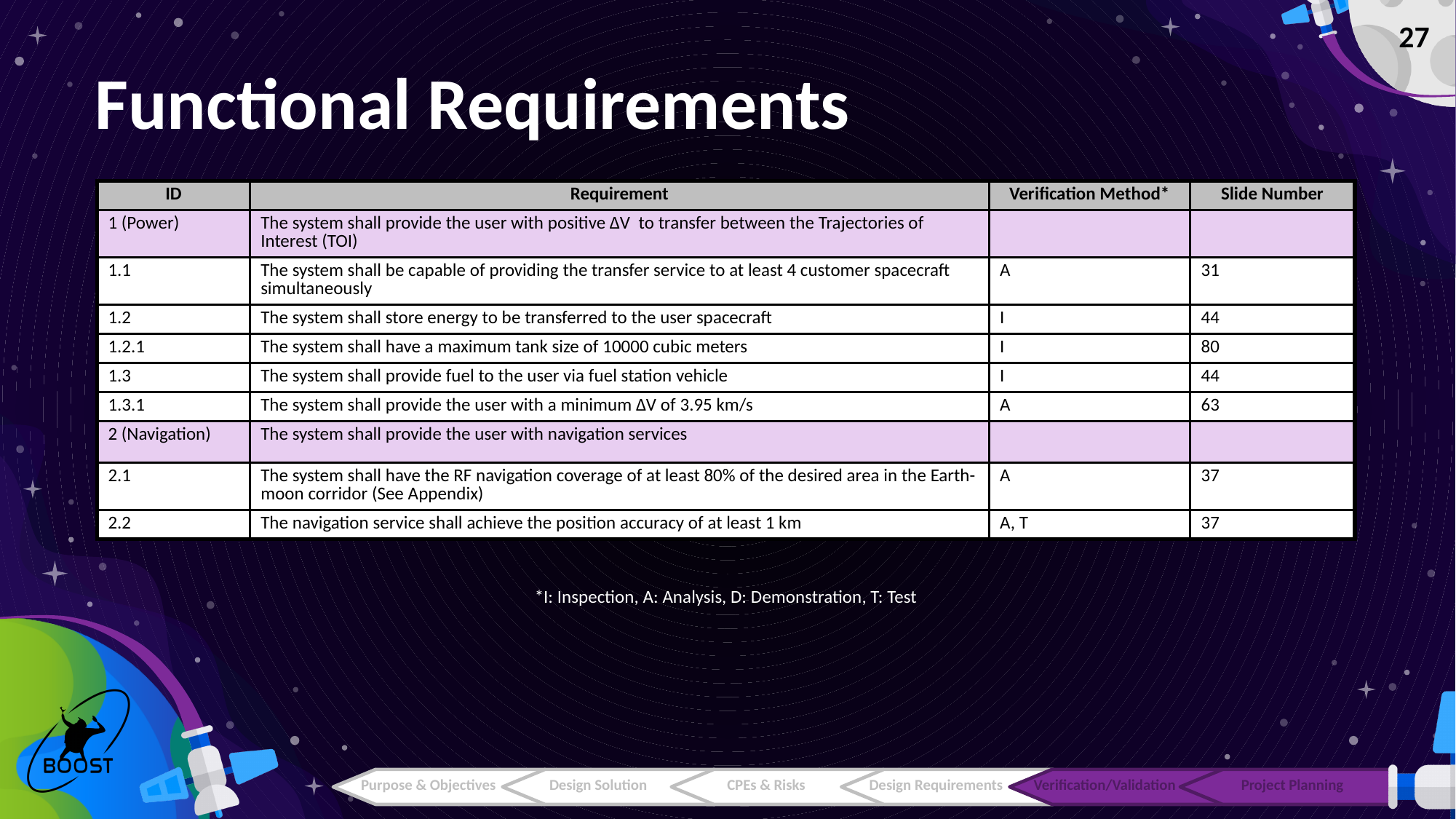

27
# Functional Requirements
| ID | Requirement | Verification Method\* | Slide Number |
| --- | --- | --- | --- |
| 1 (Power) | The system shall provide the user with positive ΔV to transfer between the Trajectories of Interest (TOI) |  |  |
| 1.1 | The system shall be capable of providing the transfer service to at least 4 customer spacecraft simultaneously | A | 31 |
| 1.2 | The system shall store energy to be transferred to the user spacecraft | I | 44 |
| 1.2.1 | The system shall have a maximum tank size of 10000 cubic meters | I | 80 |
| 1.3 | The system shall provide fuel to the user via fuel station vehicle | I | 44 |
| 1.3.1 | The system shall provide the user with a minimum ΔV of 3.95 km/s | A | 63 |
| 2 (Navigation) | The system shall provide the user with navigation services |  |  |
| 2.1 | The system shall have the RF navigation coverage of at least 80% of the desired area in the Earth-moon corridor (See Appendix) | A | 37 |
| 2.2 | The navigation service shall achieve the position accuracy of at least 1 km | A, T | 37 |
*I: Inspection, A: Analysis, D: Demonstration, T: Test